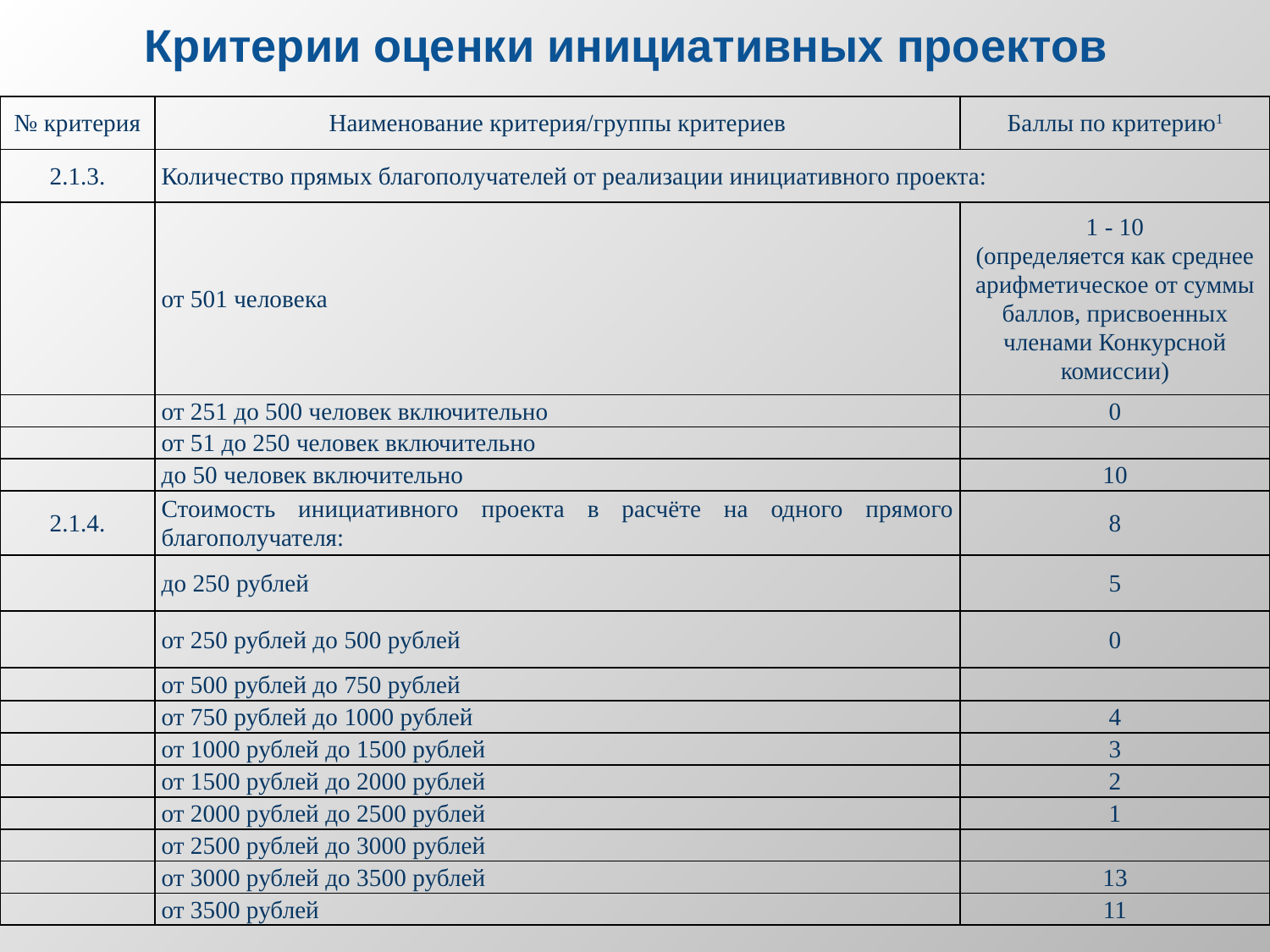

# Критерии оценки инициативных проектов
| № критерия | Наименование критерия/группы критериев | Баллы по критерию1 |
| --- | --- | --- |
| 2.1.3. | Количество прямых благополучателей от реализации инициативного проекта: |  |
|  | от 501 человека | 1 - 10 (определяется как среднее арифметическое от суммы баллов, присвоенных членами Конкурсной комиссии) |
|  | от 251 до 500 человек включительно | 0 |
|  | от 51 до 250 человек включительно |  |
|  | до 50 человек включительно | 10 |
| 2.1.4. | Стоимость инициативного проекта в расчёте на одного прямого благополучателя: | 8 |
|  | до 250 рублей | 5 |
|  | от 250 рублей до 500 рублей | 0 |
|  | от 500 рублей до 750 рублей |  |
|  | от 750 рублей до 1000 рублей | 4 |
|  | от 1000 рублей до 1500 рублей | 3 |
|  | от 1500 рублей до 2000 рублей | 2 |
|  | от 2000 рублей до 2500 рублей | 1 |
|  | от 2500 рублей до 3000 рублей |  |
|  | от 3000 рублей до 3500 рублей | 13 |
|  | от 3500 рублей | 11 |